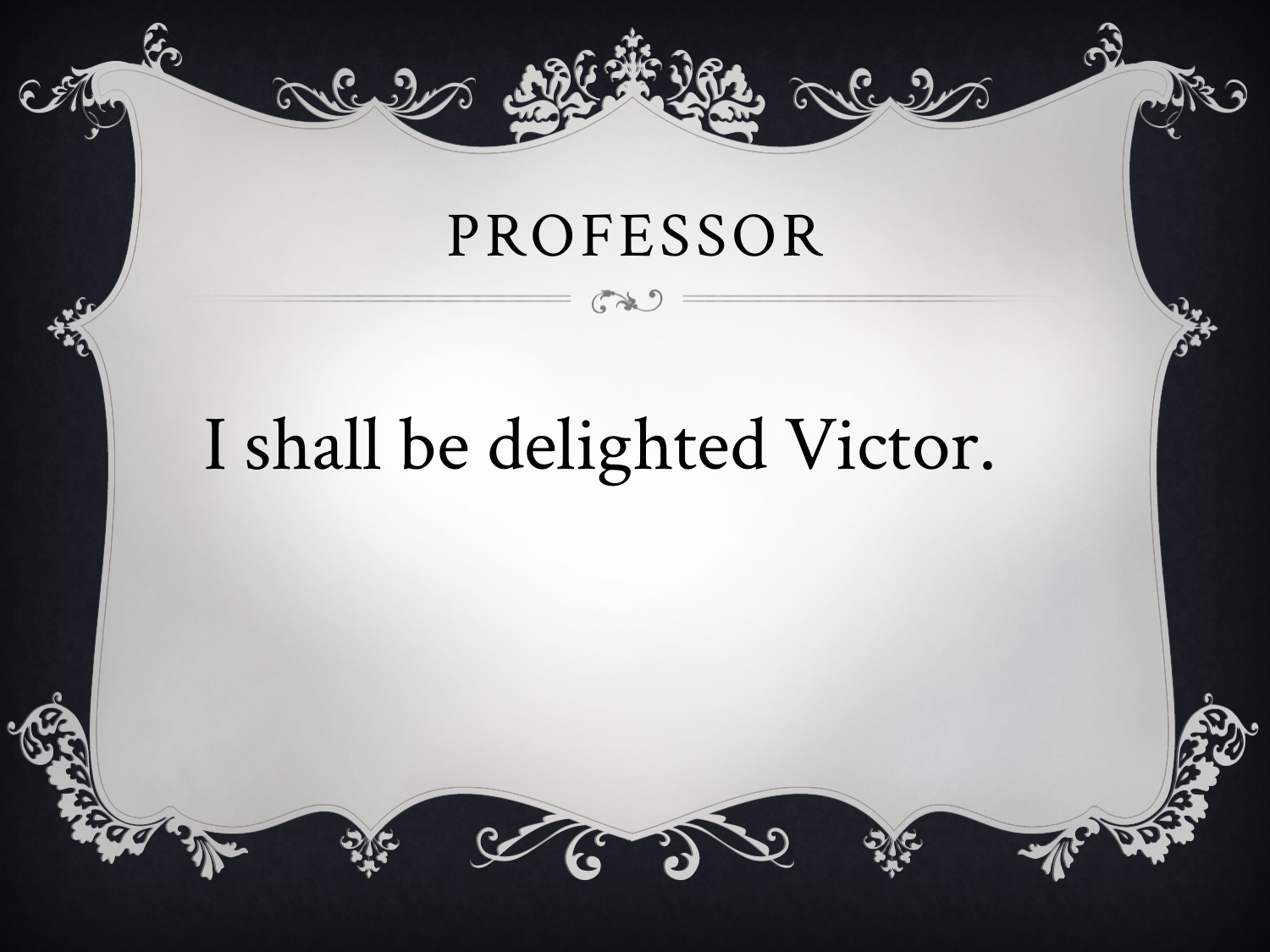

# professor
I shall be delighted Victor.